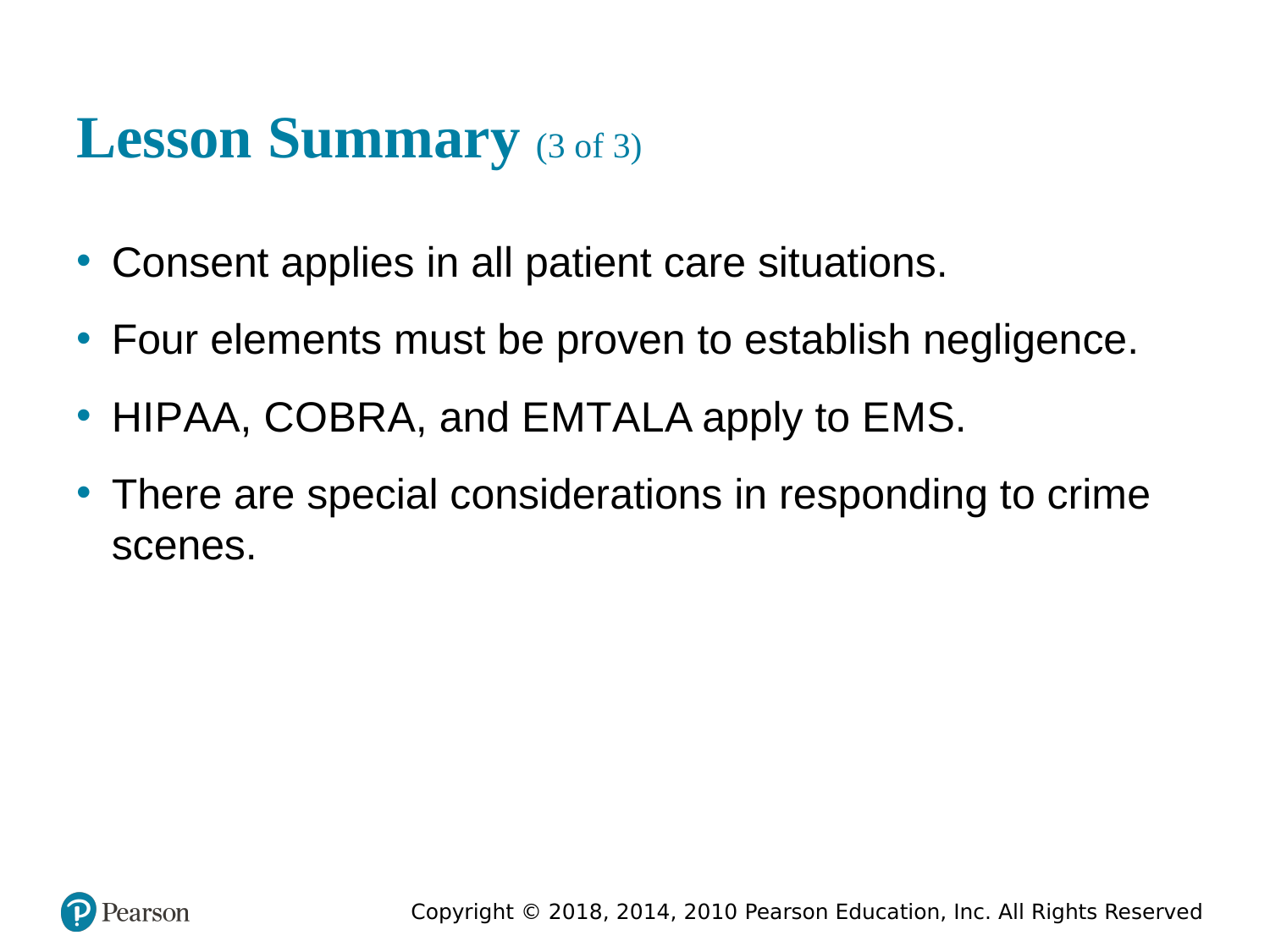

# Lesson Summary (3 of 3)
Consent applies in all patient care situations.
Four elements must be proven to establish negligence.
H I P A A, C O B R A, and E M T A L A apply to E M S.
There are special considerations in responding to crime scenes.